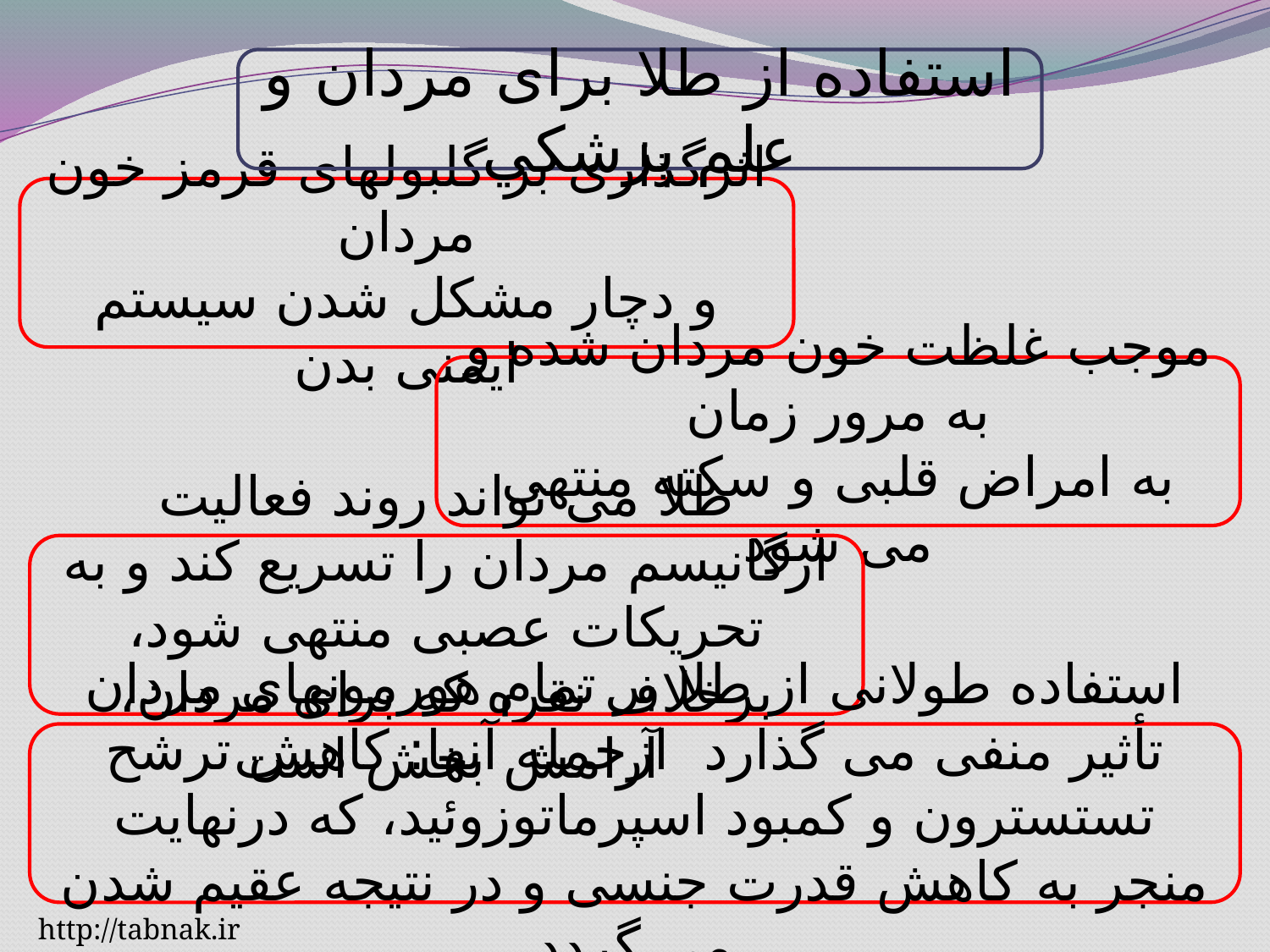

استفاده از طلا برای مردان و علم پزشکي
اثرگذاری بر گلبولهای قرمز خون مردان
و دچار مشکل شدن سیستم ایمنی بدن
موجب غلظت خون مردان شده و به مرور زمان
به امراض قلبی و سکته منتهی می شود
طلا می تواند روند فعالیت ارگانیسم مردان را تسریع کند و به تحریکات عصبی منتهی شود، برخلاف نقره که برای مردان، آرامش بخش است
استفاده طولانی از طلا بر تمام هورمونهای مردان تأثیر منفی می گذارد  ازجمله آنها: کاهش ترشح تستسترون و کمبود اسپرماتوزوئید، که درنهایت منجر به کاهش قدرت جنسی و در نتیجه عقیم شدن می گردد
http://tabnak.ir